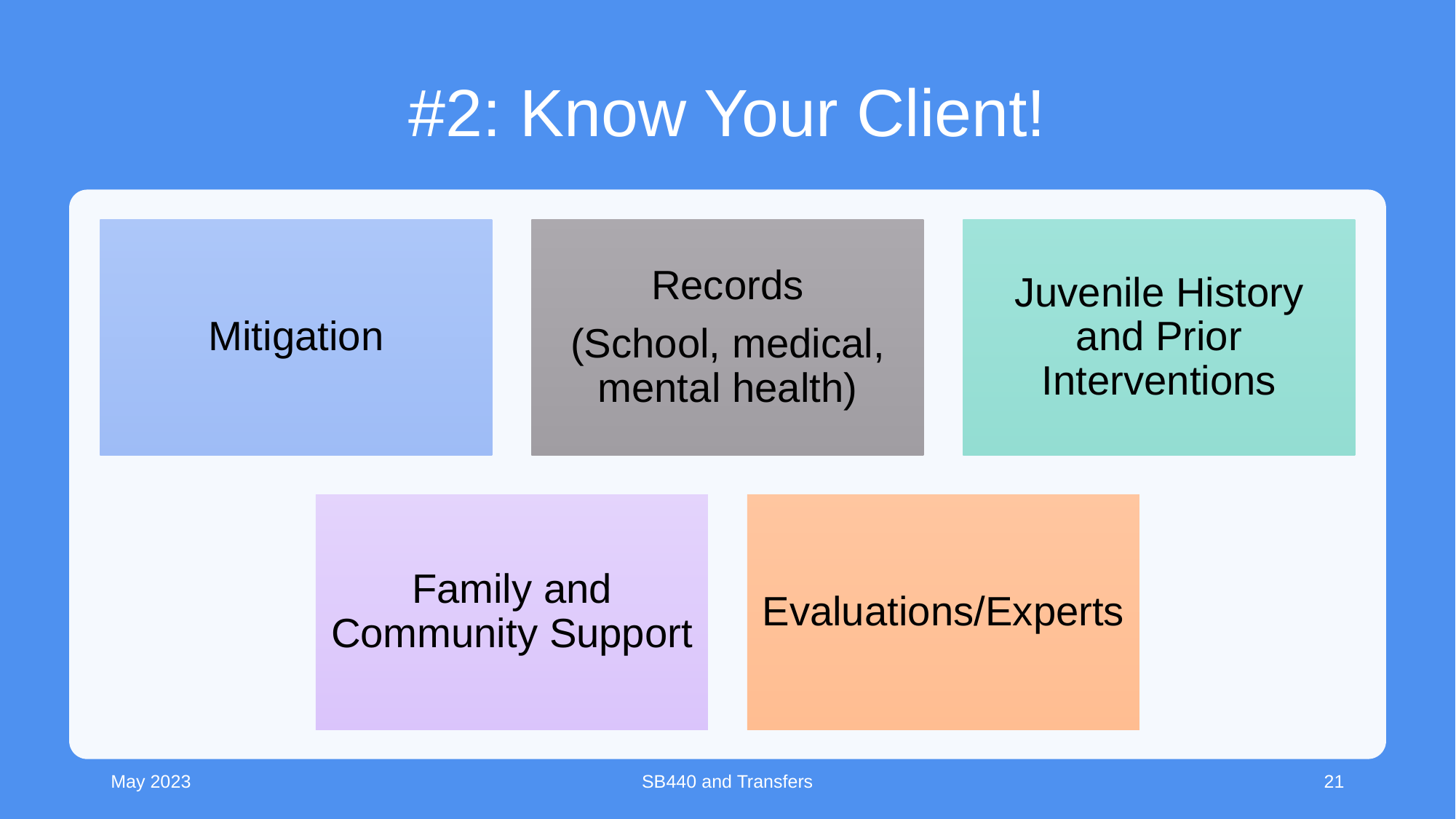

# #2: Know Your Client!

Mitigation
Records
(School, medical, mental health)
Juvenile History and Prior Interventions
Family and Community Support
Evaluations/Experts

May 2023
SB440 and Transfers
21